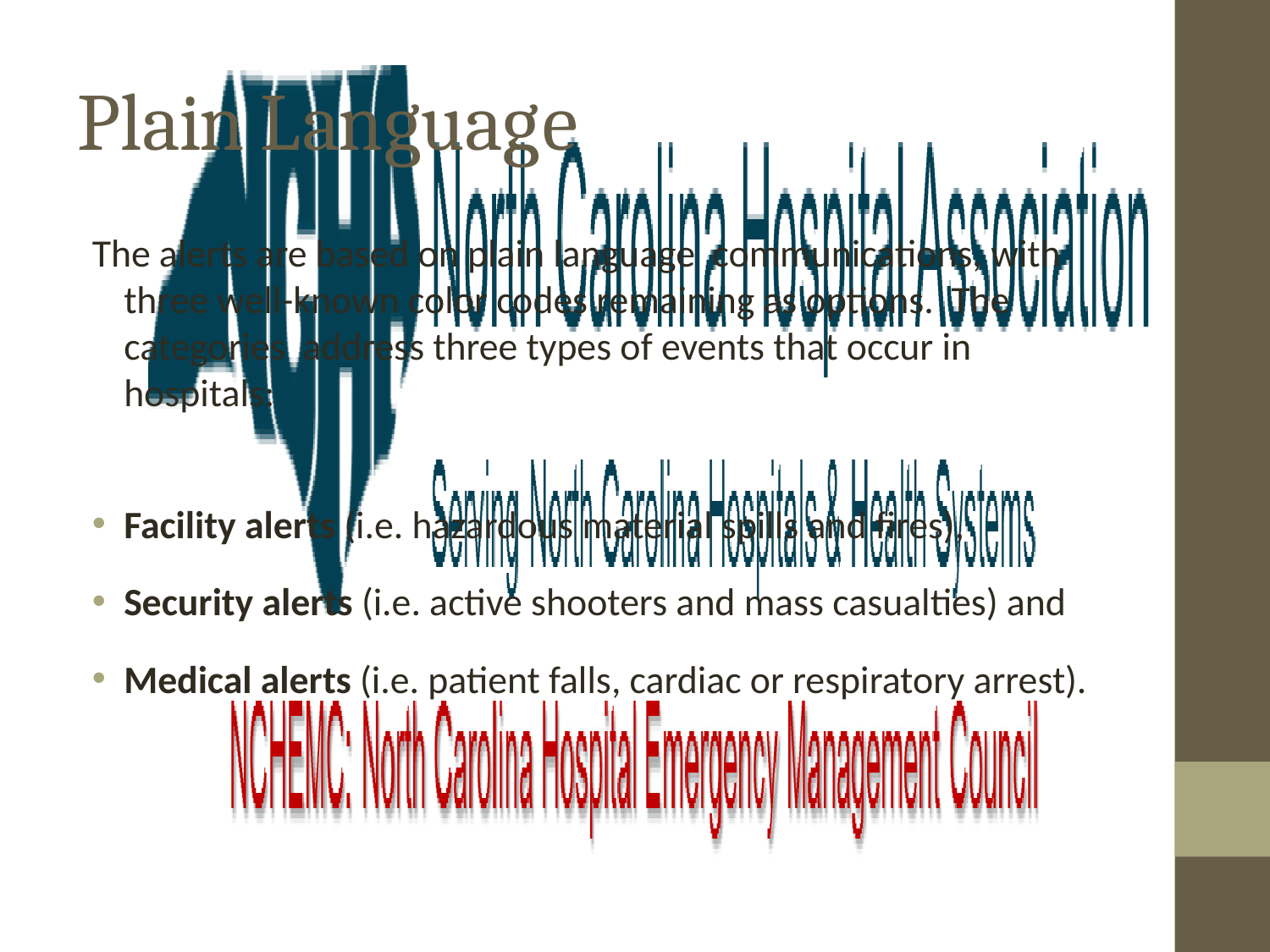

# Plain Language
The alerts are based on plain language  communications, with  three well-known color codes remaining as options.  The categories  address three types of events that occur in hospitals:

Facility alerts (i.e. hazardous material spills and fires),
Security alerts (i.e. active shooters and mass casualties) and
Medical alerts (i.e. patient falls, cardiac or respiratory arrest).